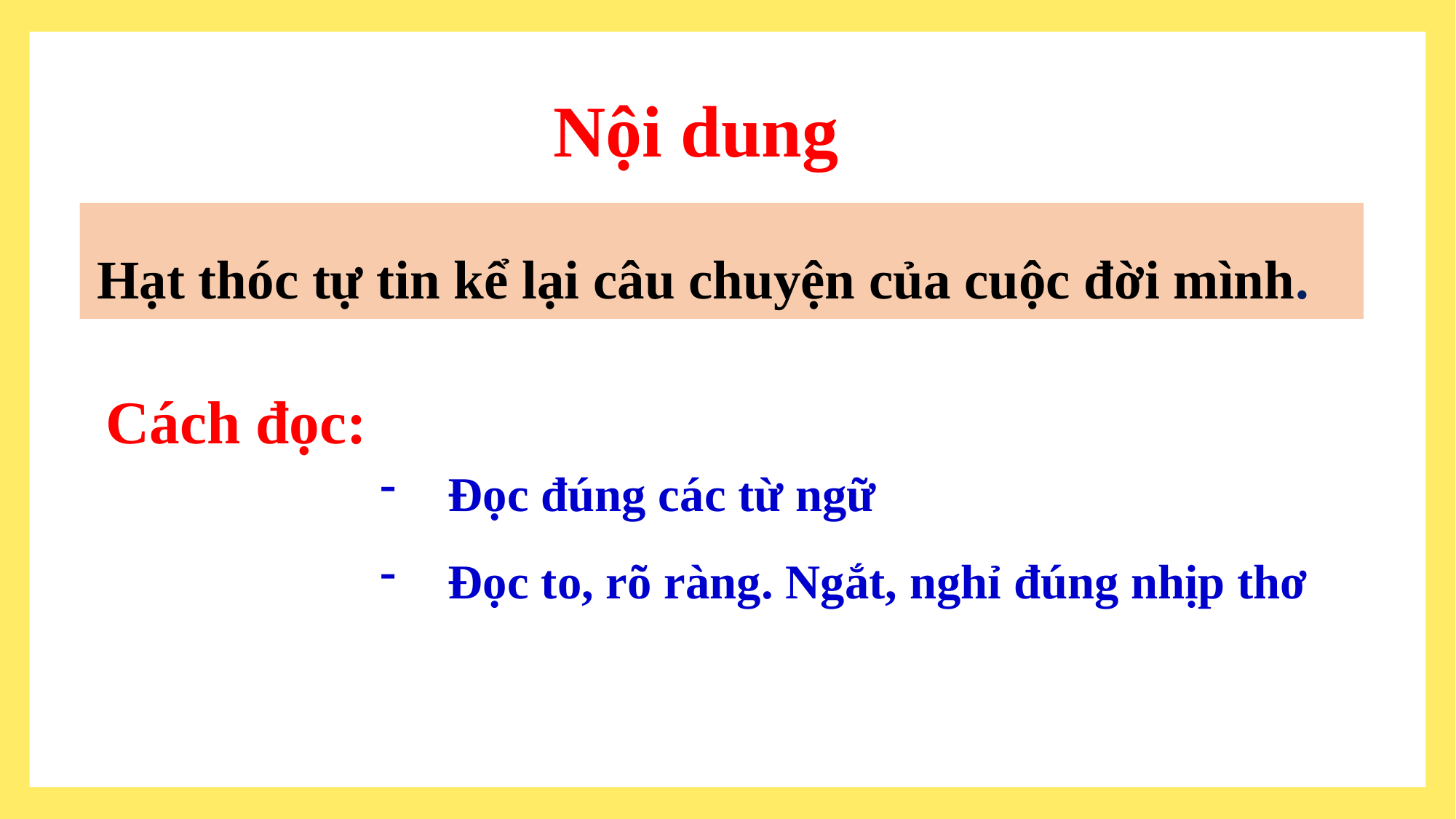

Nội dung
Hạt thóc tự tin kể lại câu chuyện của cuộc đời mình.
Cách đọc:
Đọc đúng các từ ngữ
Đọc to, rõ ràng. Ngắt, nghỉ đúng nhịp thơ